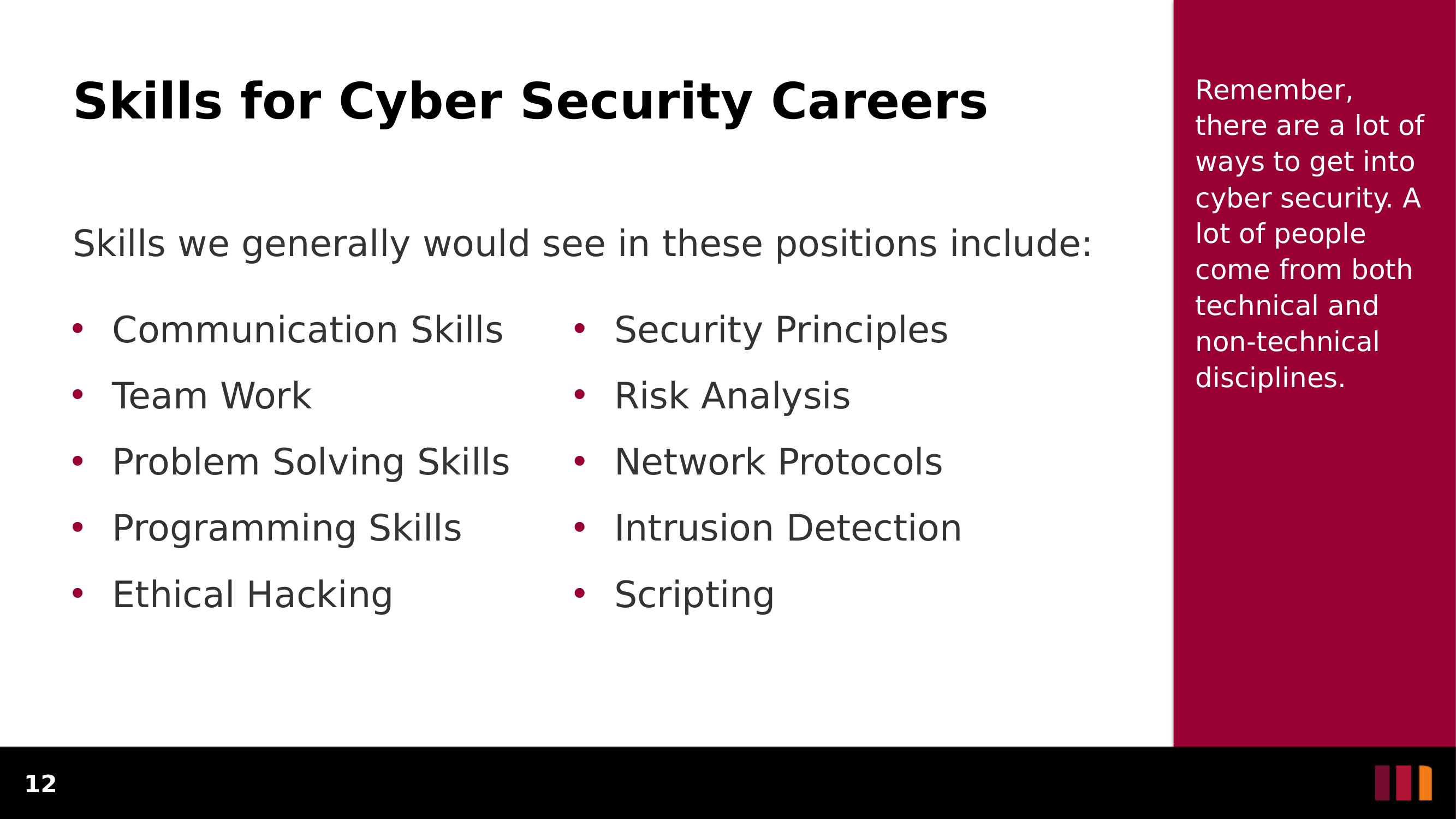

# Skills for Cyber Security Careers
Remember, there are a lot of ways to get into cyber security. A lot of people come from both technical and non-technical disciplines.
Skills we generally would see in these positions include:

Communication Skills
Team Work
Problem Solving Skills
Programming Skills
Ethical Hacking

Security Principles
Risk Analysis
Network Protocols
Intrusion Detection
Scripting

12